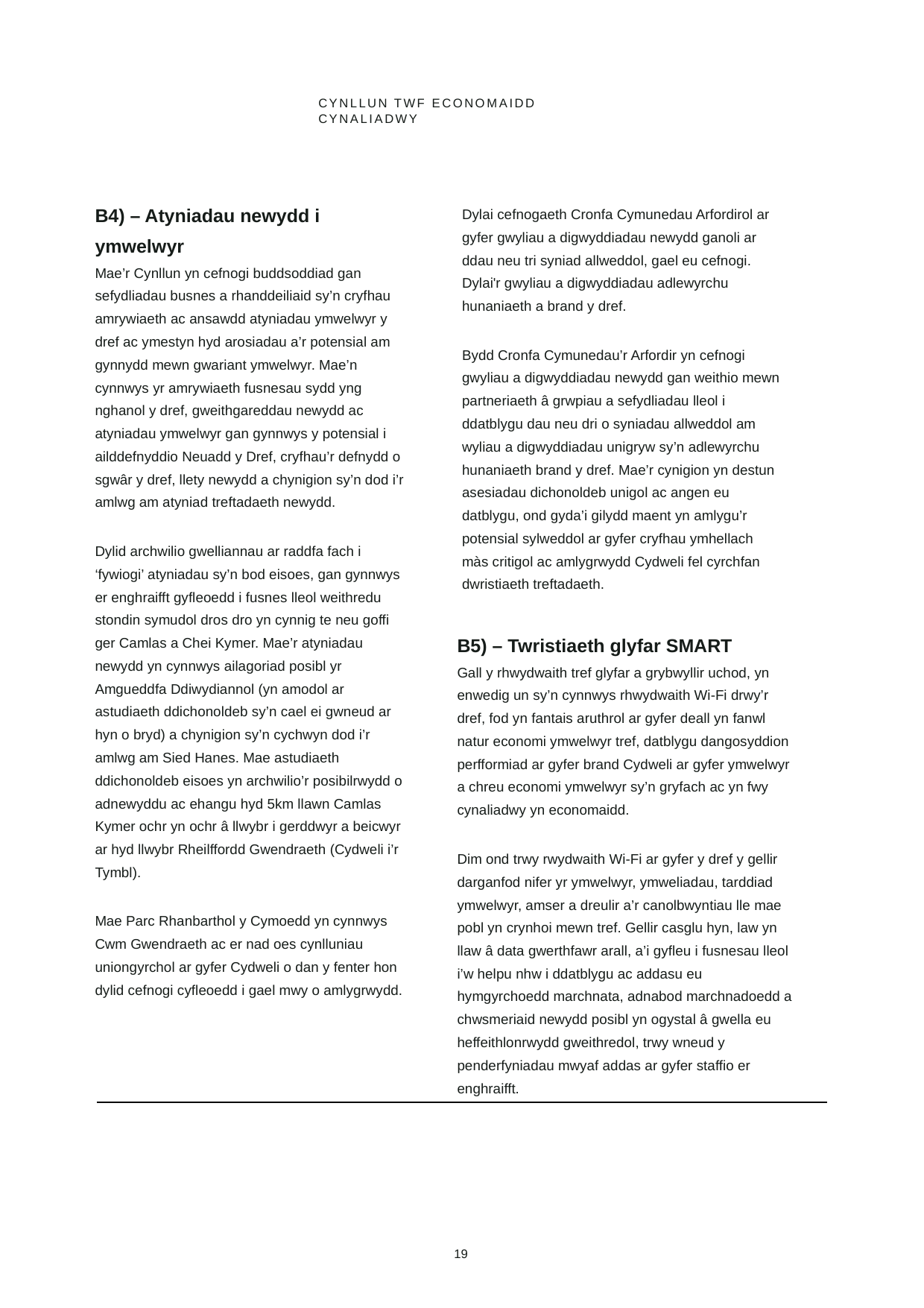

CYNLLUN TWF ECONOMAIDD CYNALIADWY
B4) – Atyniadau newydd i ymwelwyr
Mae’r Cynllun yn cefnogi buddsoddiad gan sefydliadau busnes a rhanddeiliaid sy’n cryfhau amrywiaeth ac ansawdd atyniadau ymwelwyr y dref ac ymestyn hyd arosiadau a’r potensial am gynnydd mewn gwariant ymwelwyr. Mae’n cynnwys yr amrywiaeth fusnesau sydd yng nghanol y dref, gweithgareddau newydd ac atyniadau ymwelwyr gan gynnwys y potensial i ailddefnyddio Neuadd y Dref, cryfhau’r defnydd o sgwâr y dref, llety newydd a chynigion sy’n dod i’r amlwg am atyniad treftadaeth newydd.

Dylid archwilio gwelliannau ar raddfa fach i ‘fywiogi’ atyniadau sy’n bod eisoes, gan gynnwys er enghraifft gyfleoedd i fusnes lleol weithredu stondin symudol dros dro yn cynnig te neu goffi ger Camlas a Chei Kymer. Mae’r atyniadau newydd yn cynnwys ailagoriad posibl yr Amgueddfa Ddiwydiannol (yn amodol ar astudiaeth ddichonoldeb sy’n cael ei gwneud ar hyn o bryd) a chynigion sy’n cychwyn dod i’r amlwg am Sied Hanes. Mae astudiaeth ddichonoldeb eisoes yn archwilio’r posibilrwydd o adnewyddu ac ehangu hyd 5km llawn Camlas Kymer ochr yn ochr â llwybr i gerddwyr a beicwyr ar hyd llwybr Rheilffordd Gwendraeth (Cydweli i’r Tymbl).

Mae Parc Rhanbarthol y Cymoedd yn cynnwys Cwm Gwendraeth ac er nad oes cynlluniau uniongyrchol ar gyfer Cydweli o dan y fenter hon dylid cefnogi cyfleoedd i gael mwy o amlygrwydd.

Dylai cefnogaeth Cronfa Cymunedau Arfordirol ar gyfer gwyliau a digwyddiadau newydd ganoli ar ddau neu tri syniad allweddol, gael eu cefnogi. Dylai'r gwyliau a digwyddiadau adlewyrchu hunaniaeth a brand y dref.

Bydd Cronfa Cymunedau’r Arfordir yn cefnogi gwyliau a digwyddiadau newydd gan weithio mewn partneriaeth â grwpiau a sefydliadau lleol i ddatblygu dau neu dri o syniadau allweddol am wyliau a digwyddiadau unigryw sy’n adlewyrchu hunaniaeth brand y dref. Mae’r cynigion yn destun asesiadau dichonoldeb unigol ac angen eu datblygu, ond gyda’i gilydd maent yn amlygu’r potensial sylweddol ar gyfer cryfhau ymhellach màs critigol ac amlygrwydd Cydweli fel cyrchfan dwristiaeth treftadaeth.
B5) – Twristiaeth glyfar SMART
Gall y rhwydwaith tref glyfar a grybwyllir uchod, yn enwedig un sy’n cynnwys rhwydwaith Wi-Fi drwy’r dref, fod yn fantais aruthrol ar gyfer deall yn fanwl natur economi ymwelwyr tref, datblygu dangosyddion perfformiad ar gyfer brand Cydweli ar gyfer ymwelwyr a chreu economi ymwelwyr sy’n gryfach ac yn fwy cynaliadwy yn economaidd.

Dim ond trwy rwydwaith Wi-Fi ar gyfer y dref y gellir darganfod nifer yr ymwelwyr, ymweliadau, tarddiad ymwelwyr, amser a dreulir a’r canolbwyntiau lle mae pobl yn crynhoi mewn tref. Gellir casglu hyn, law yn llaw â data gwerthfawr arall, a’i gyfleu i fusnesau lleol i’w helpu nhw i ddatblygu ac addasu eu hymgyrchoedd marchnata, adnabod marchnadoedd a chwsmeriaid newydd posibl yn ogystal â gwella eu heffeithlonrwydd gweithredol, trwy wneud y penderfyniadau mwyaf addas ar gyfer staffio er enghraifft.

19